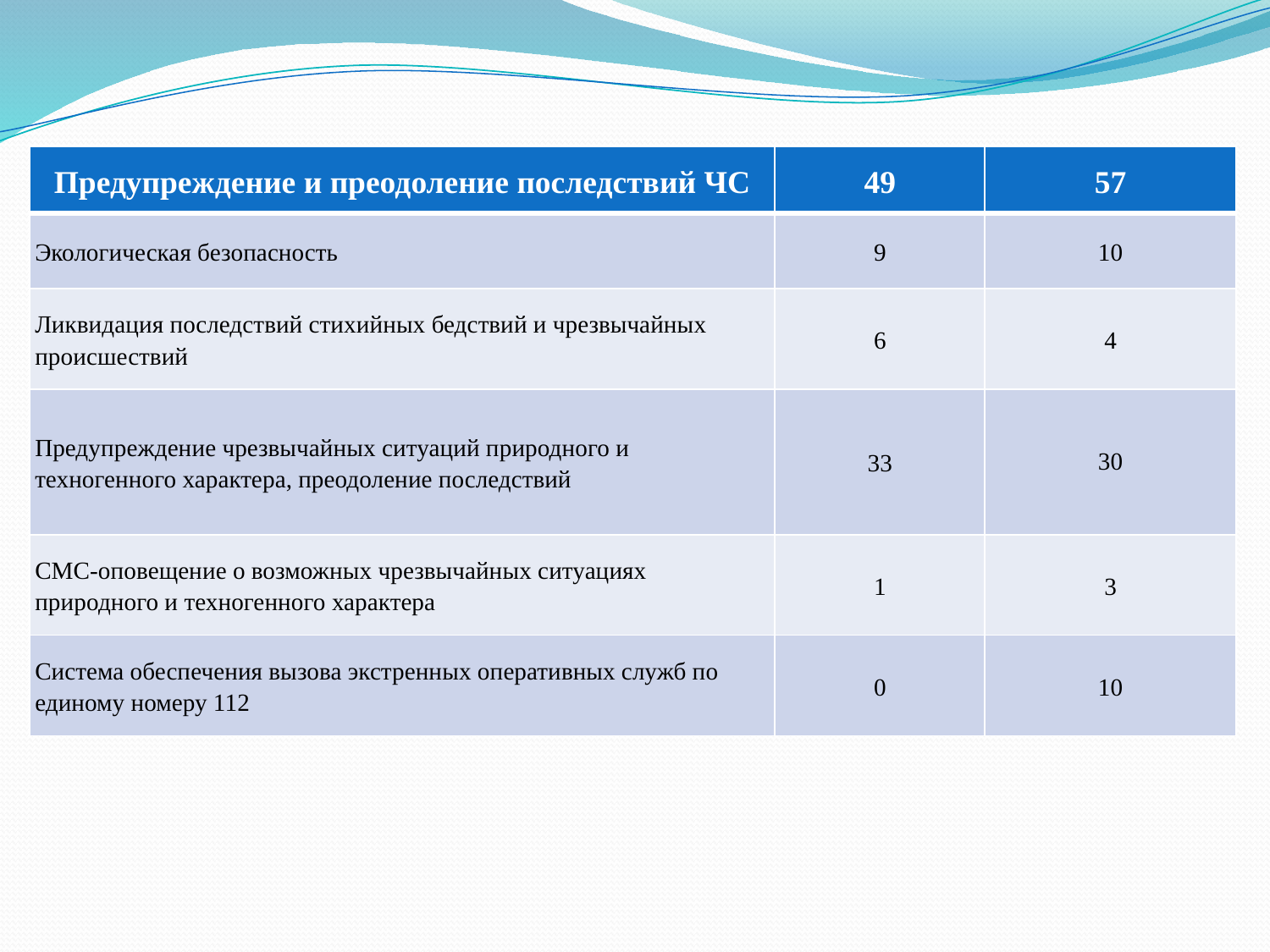

| Предупреждение и преодоление последствий ЧС | 49 | 57 |
| --- | --- | --- |
| Экологическая безопасность | 9 | 10 |
| Ликвидация последствий стихийных бедствий и чрезвычайных происшествий | 6 | 4 |
| Предупреждение чрезвычайных ситуаций природного и техногенного характера, преодоление последствий | 33 | 30 |
| СМС-оповещение о возможных чрезвычайных ситуациях природного и техногенного характера | 1 | 3 |
| Система обеспечения вызова экстренных оперативных служб по единому номеру 112 | 0 | 10 |